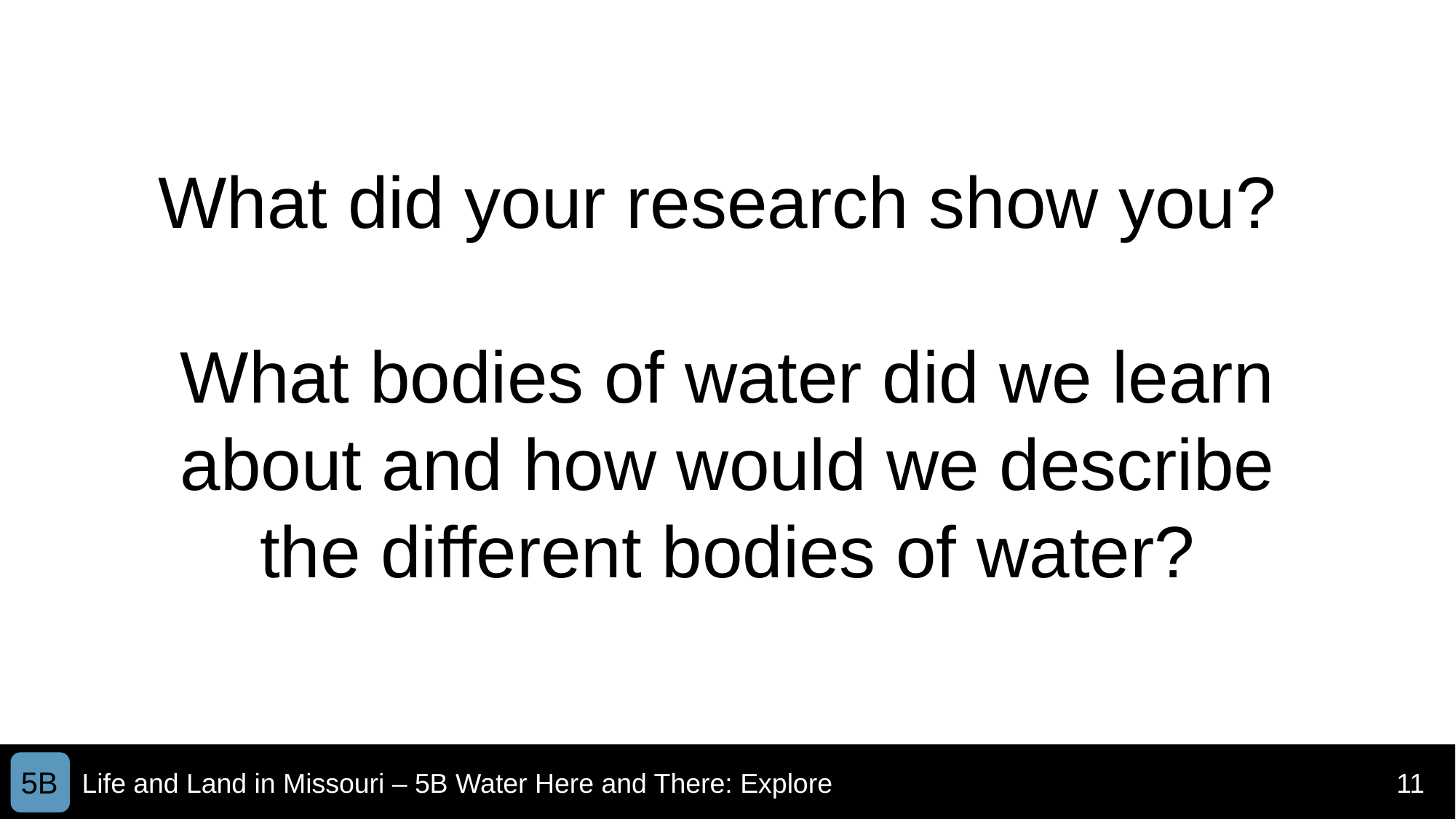

What did your research show you?

What bodies of water did we learn about and how would we describe the different bodies of water?

5B
Life and Land in Missouri – 5B Water Here and There: Explore
11